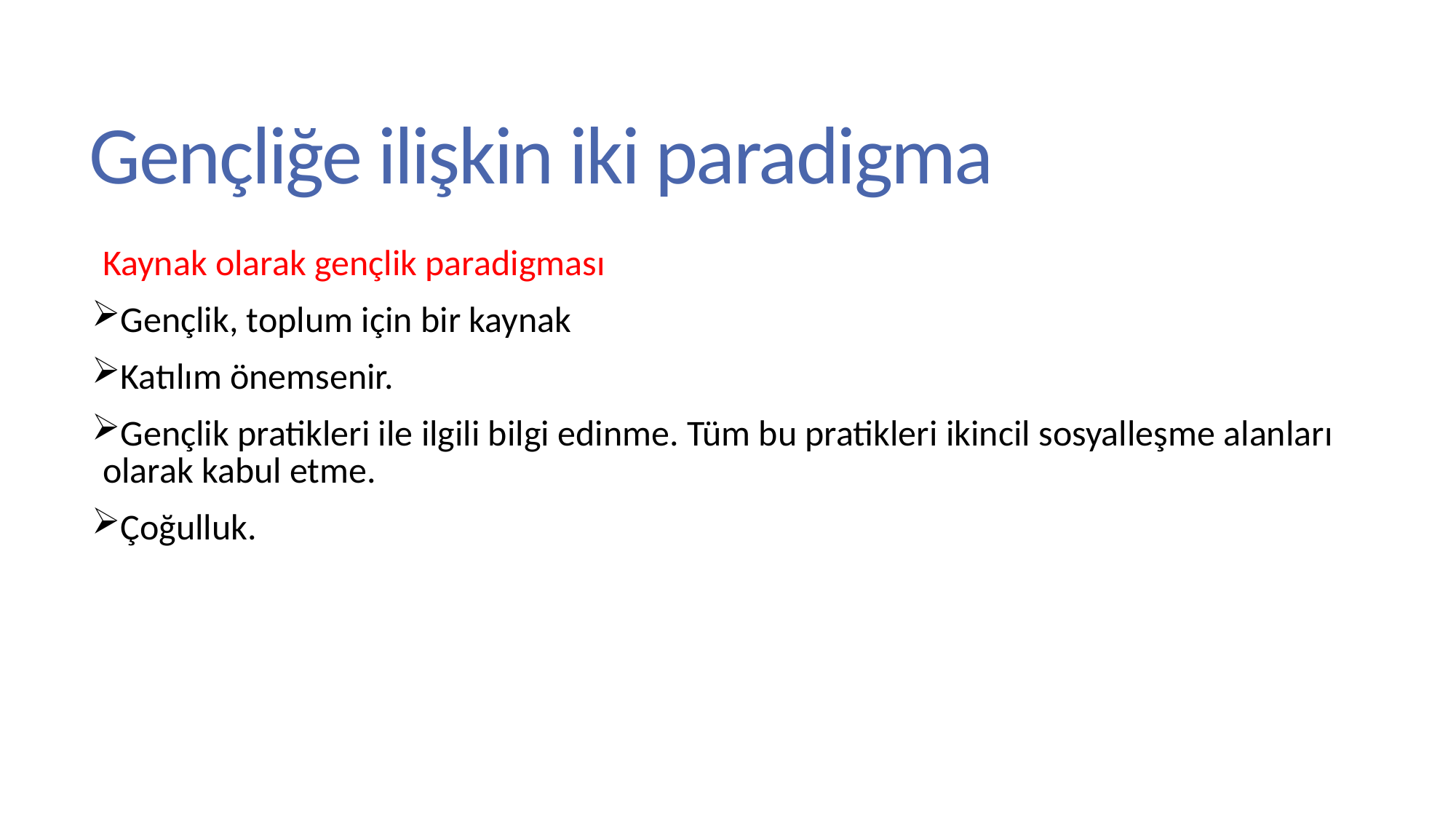

# Gençliğe ilişkin iki paradigma
Kaynak olarak gençlik paradigması
Gençlik, toplum için bir kaynak
Katılım önemsenir.
Gençlik pratikleri ile ilgili bilgi edinme. Tüm bu pratikleri ikincil sosyalleşme alanları olarak kabul etme.
Çoğulluk.